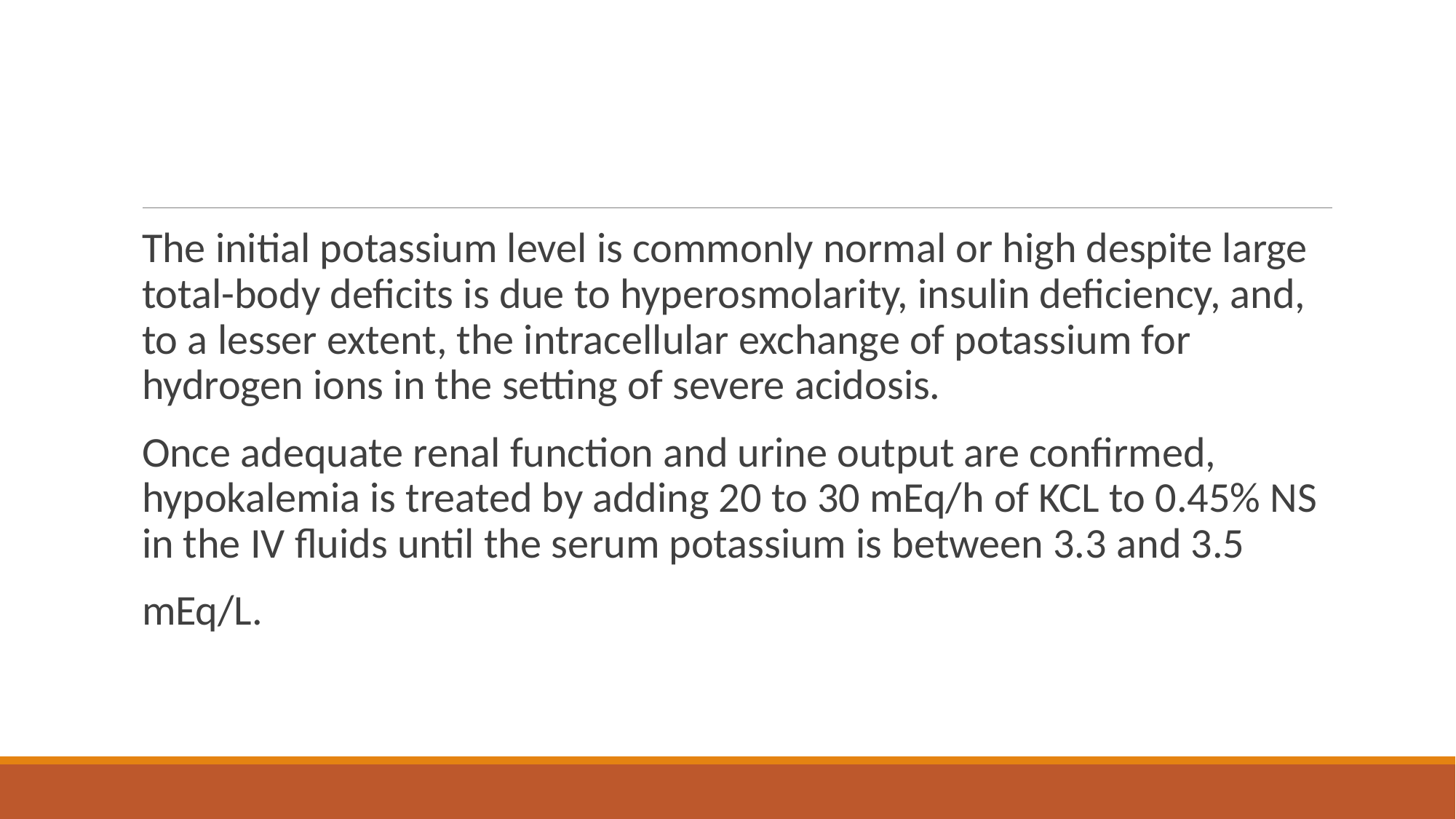

#
The initial potassium level is commonly normal or high despite large total-body deficits is due to hyperosmolarity, insulin deficiency, and, to a lesser extent, the intracellular exchange of potassium for hydrogen ions in the setting of severe acidosis.
Once adequate renal function and urine output are confirmed, hypokalemia is treated by adding 20 to 30 mEq/h of KCL to 0.45% NS in the IV fluids until the serum potassium is between 3.3 and 3.5
mEq/L.